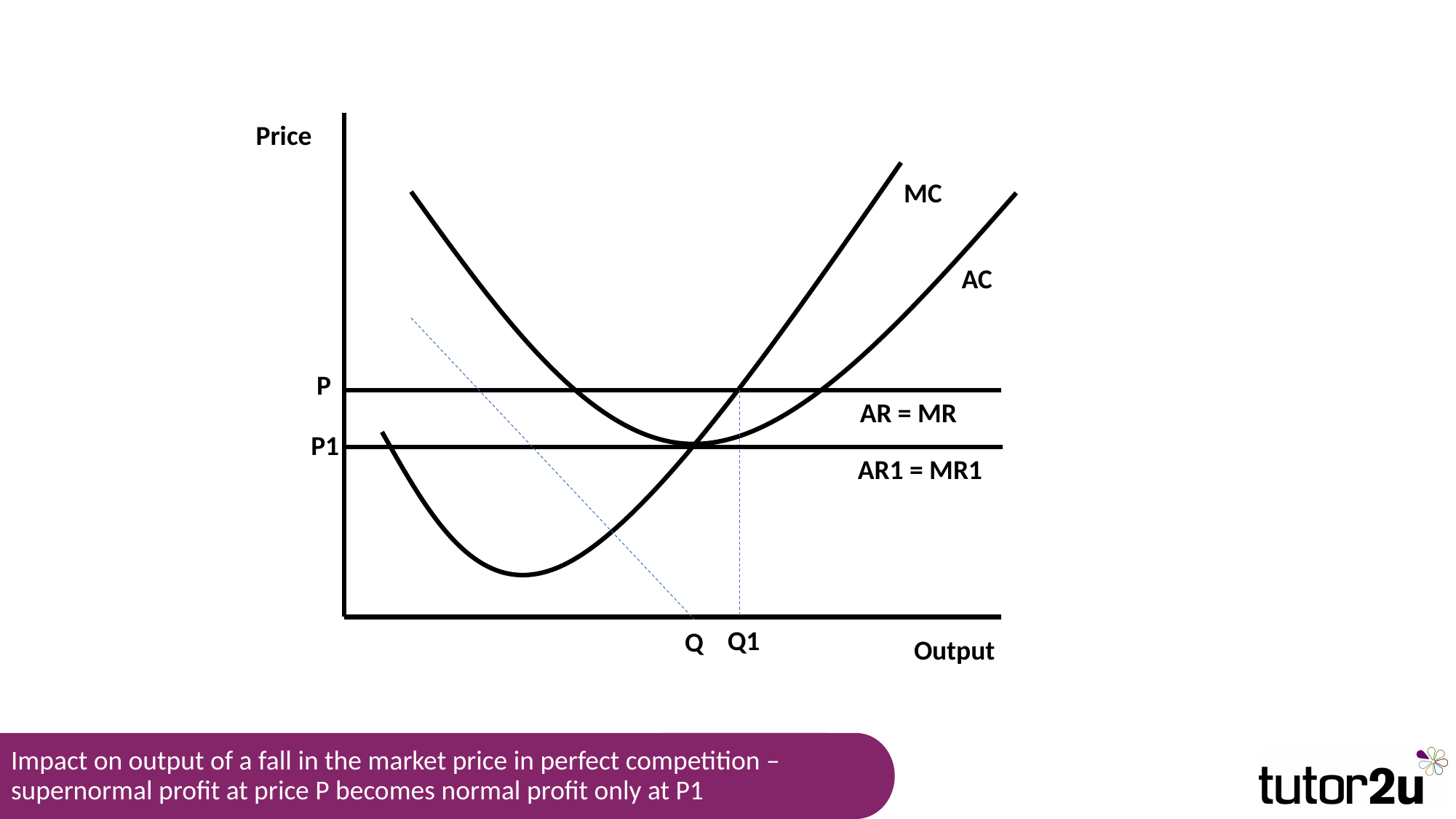

Price

MC

AC
P
AR = MR
P1
AR1 = MR1
Q1
Q
Output
# Impact on output of a fall in the market price in perfect competition – supernormal profit at price P becomes normal profit only at P1